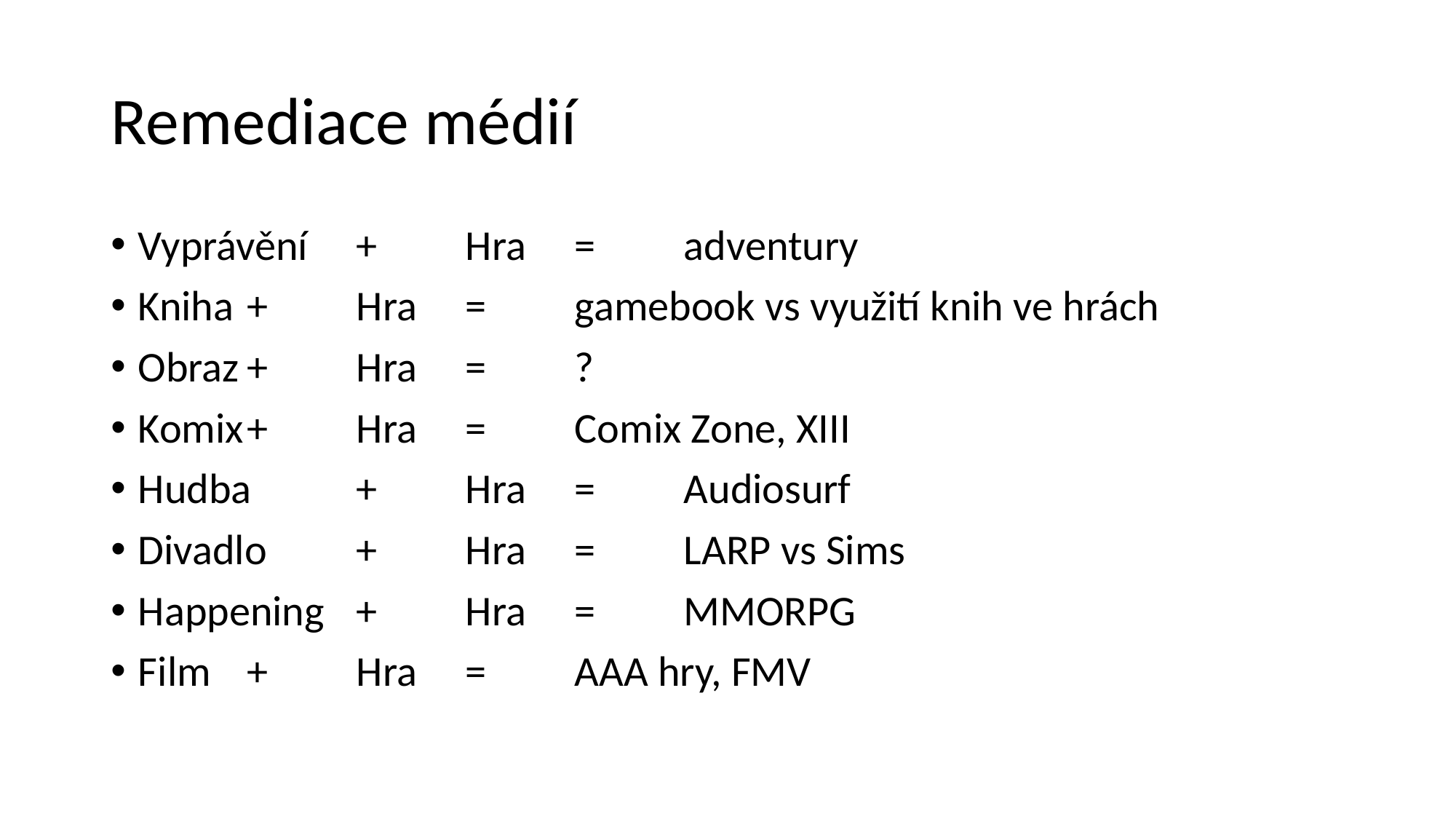

# Remediace médií
Vyprávění	+ 	Hra	=	adventury
Kniha 	+ 	Hra	=	gamebook vs využití knih ve hrách
Obraz	+	Hra	=	?
Komix	+	Hra	=	Comix Zone, XIII
Hudba 	+ 	Hra	=	Audiosurf
Divadlo	+	Hra	=	LARP vs Sims
Happening	+	Hra	=	MMORPG
Film 	+ 	Hra	=	AAA hry, FMV